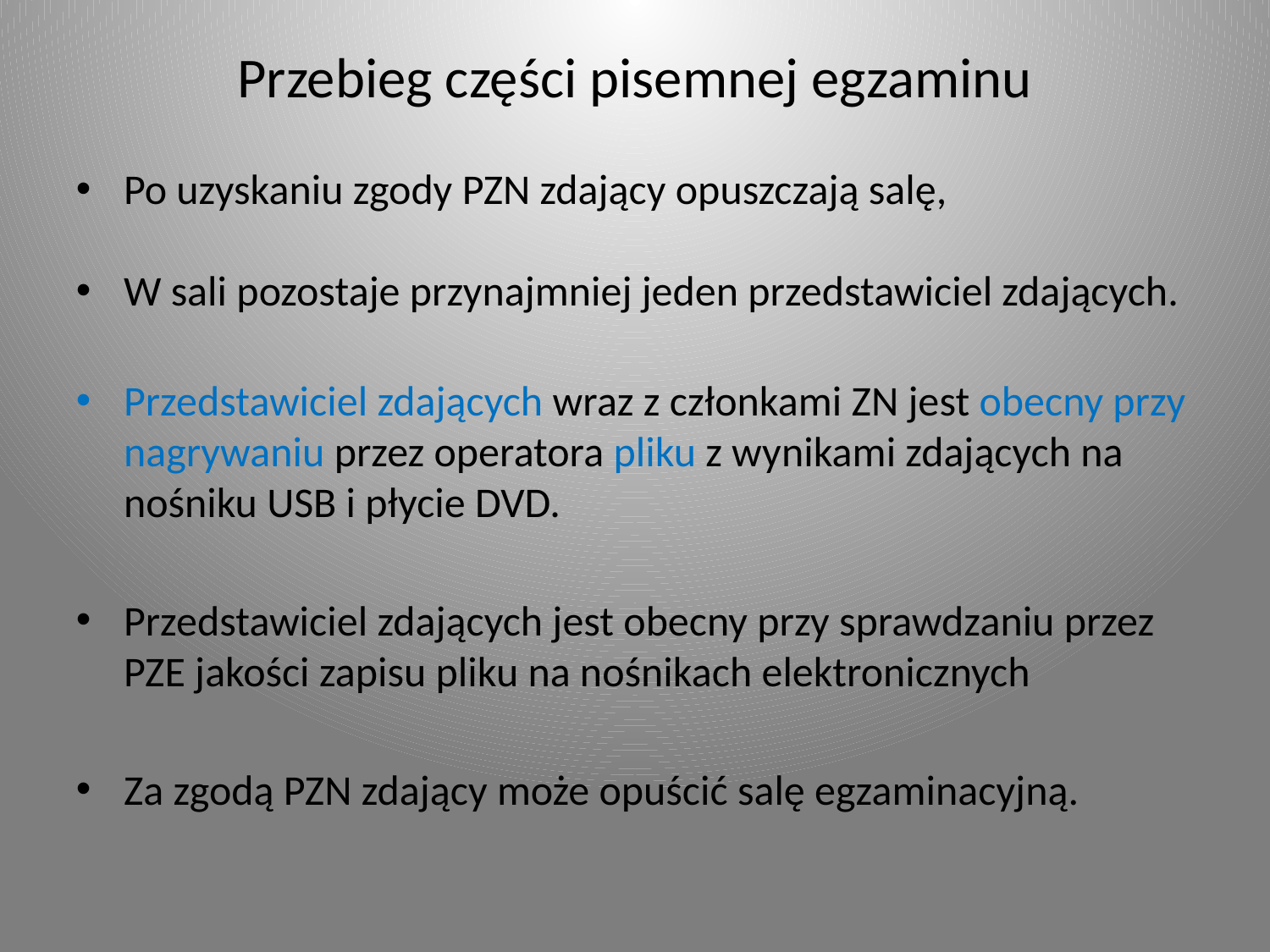

# Przebieg części pisemnej egzaminu
Po uzyskaniu zgody PZN zdający opuszczają salę,

W sali pozostaje przynajmniej jeden przedstawiciel zdających.

Przedstawiciel zdających wraz z członkami ZN jest obecny przy nagrywaniu przez operatora pliku z wynikami zdających na nośniku USB i płycie DVD.

Przedstawiciel zdających jest obecny przy sprawdzaniu przez PZE jakości zapisu pliku na nośnikach elektronicznych

Za zgodą PZN zdający może opuścić salę egzaminacyjną.